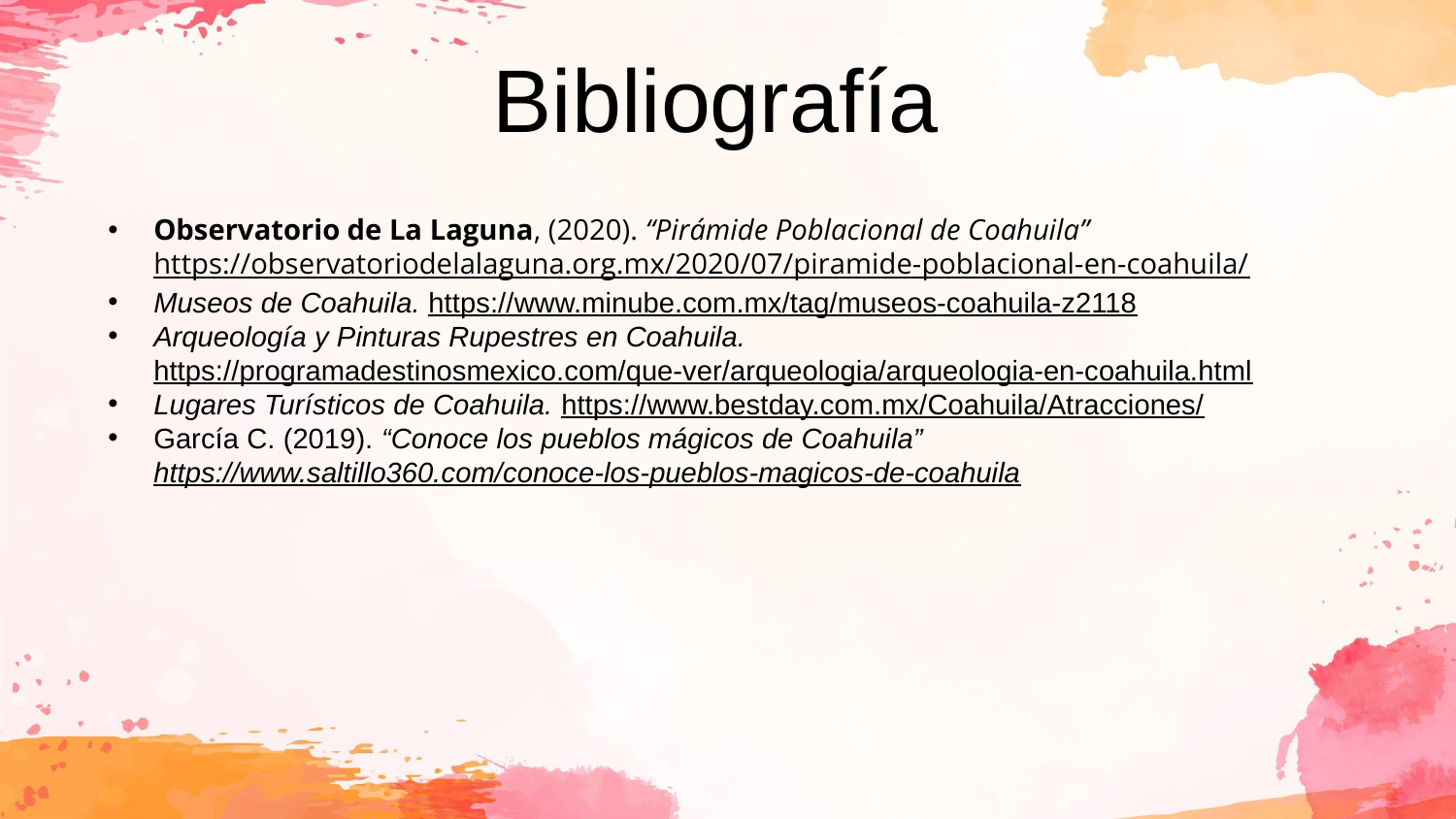

# Bibliografía
Observatorio de La Laguna, (2020). “Pirámide Poblacional de Coahuila” https://observatoriodelalaguna.org.mx/2020/07/piramide-poblacional-en-coahuila/
Museos de Coahuila. https://www.minube.com.mx/tag/museos-coahuila-z2118
Arqueología y Pinturas Rupestres en Coahuila. https://programadestinosmexico.com/que-ver/arqueologia/arqueologia-en-coahuila.html
Lugares Turísticos de Coahuila. https://www.bestday.com.mx/Coahuila/Atracciones/
García C. (2019). “Conoce los pueblos mágicos de Coahuila” https://www.saltillo360.com/conoce-los-pueblos-magicos-de-coahuila